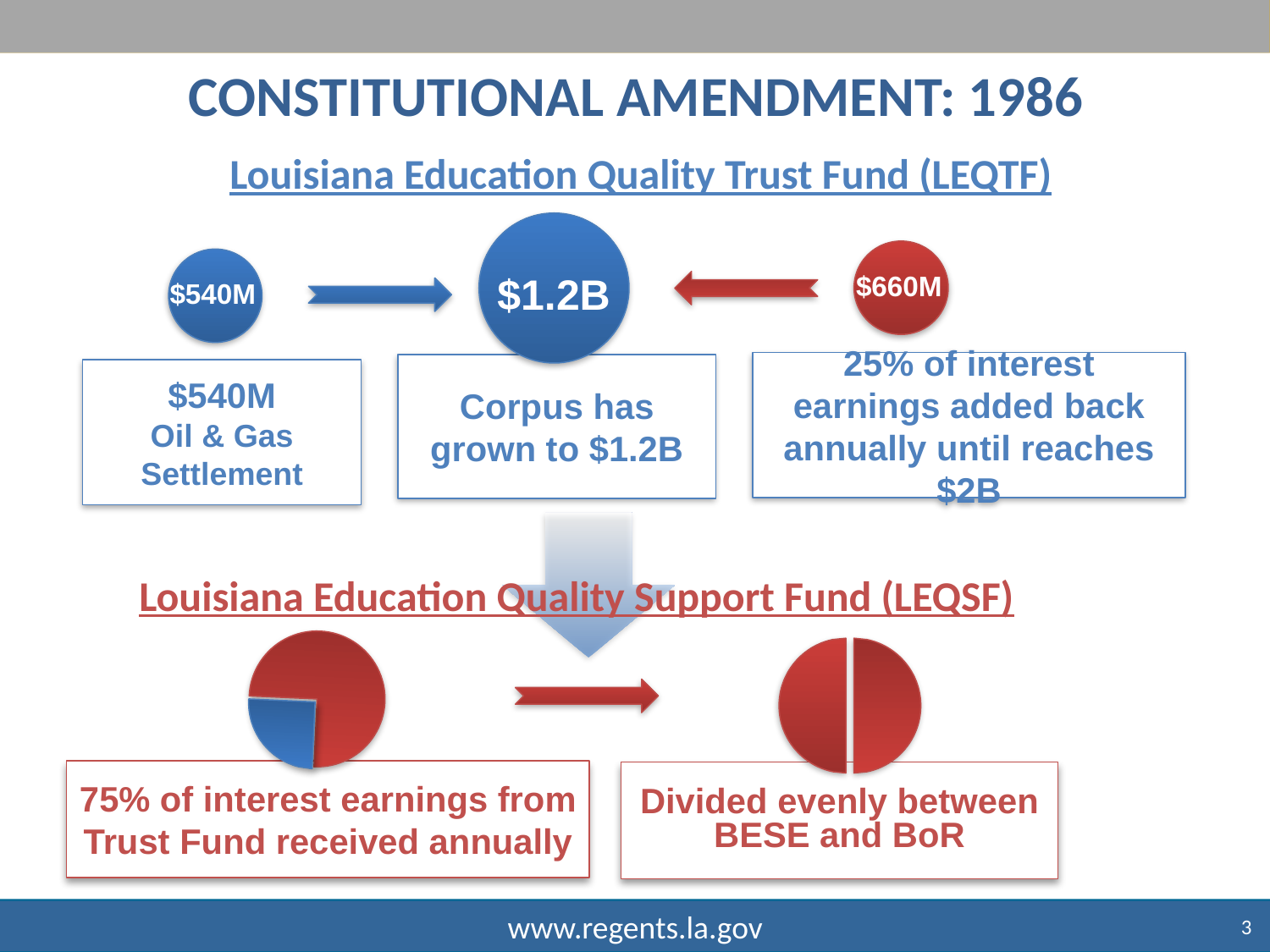

Constitutional Amendment: 1986
Louisiana Education Quality Trust Fund (LEQTF)

$1.2B
$660M
$540M

25% of interest earnings added back annually until reaches $2B
Corpus has grown to $1.2B
$540M
Oil & Gas Settlement

Louisiana Education Quality Support Fund (LEQSF)

75% of interest earnings from Trust Fund received annually
Divided evenly between BESE and BoR
3